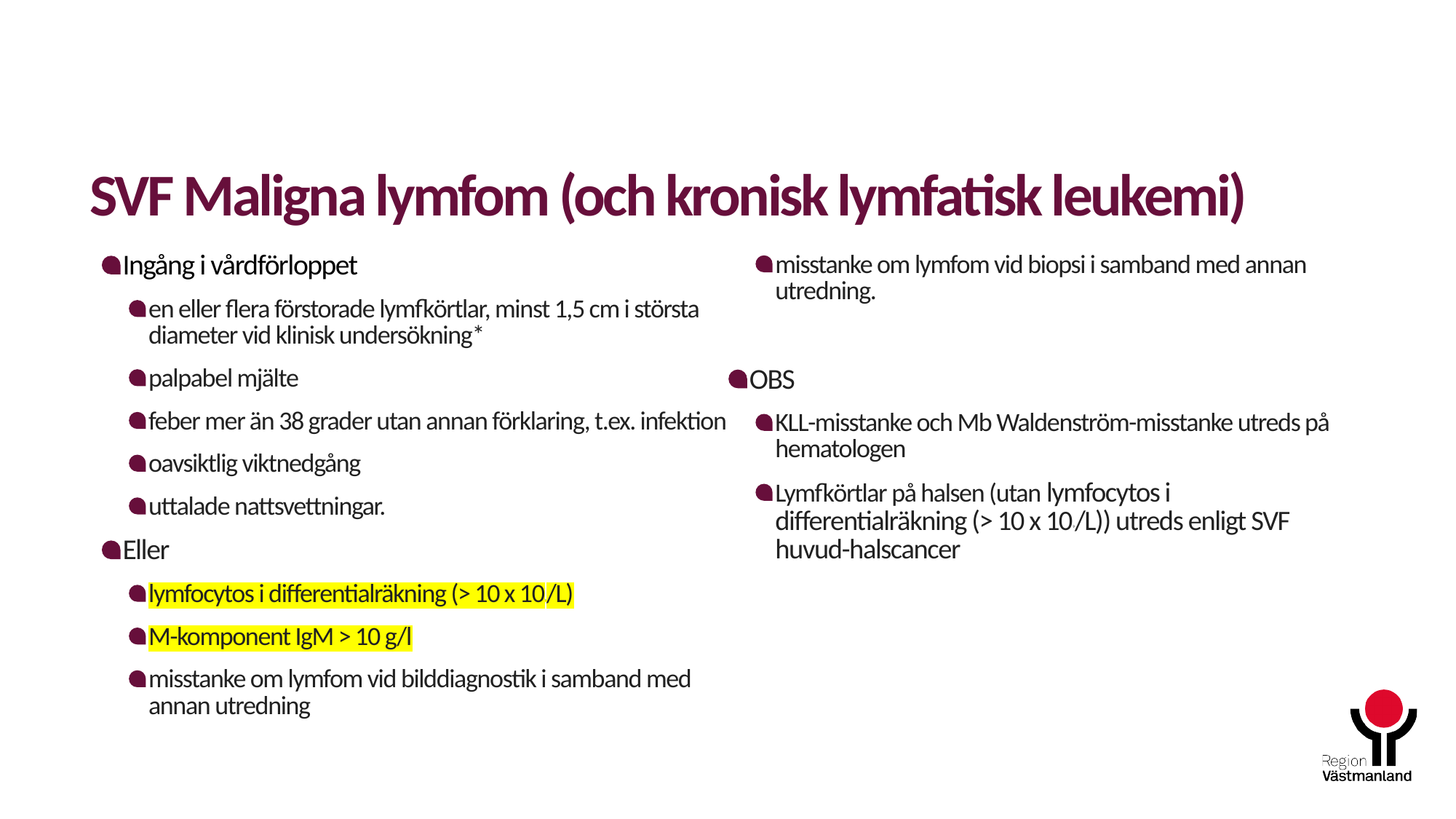

# SVF Maligna lymfom (och kronisk lymfatisk leukemi)
Ingång i vårdförloppet
en eller flera förstorade lymfkörtlar, minst 1,5 cm i största diameter vid klinisk undersökning*
palpabel mjälte
feber mer än 38 grader utan annan förklaring, t.ex. infektion
oavsiktlig viktnedgång
uttalade nattsvettningar.
Eller
lymfocytos i differentialräkning (> 10 x 109/L)
M-komponent IgM > 10 g/l
misstanke om lymfom vid bilddiagnostik i samband med annan utredning
misstanke om lymfom vid biopsi i samband med annan utredning.

OBS
KLL-misstanke och Mb Waldenström-misstanke utreds på hematologen
Lymfkörtlar på halsen (utan lymfocytos i differentialräkning (> 10 x 109/L)) utreds enligt SVF huvud-halscancer